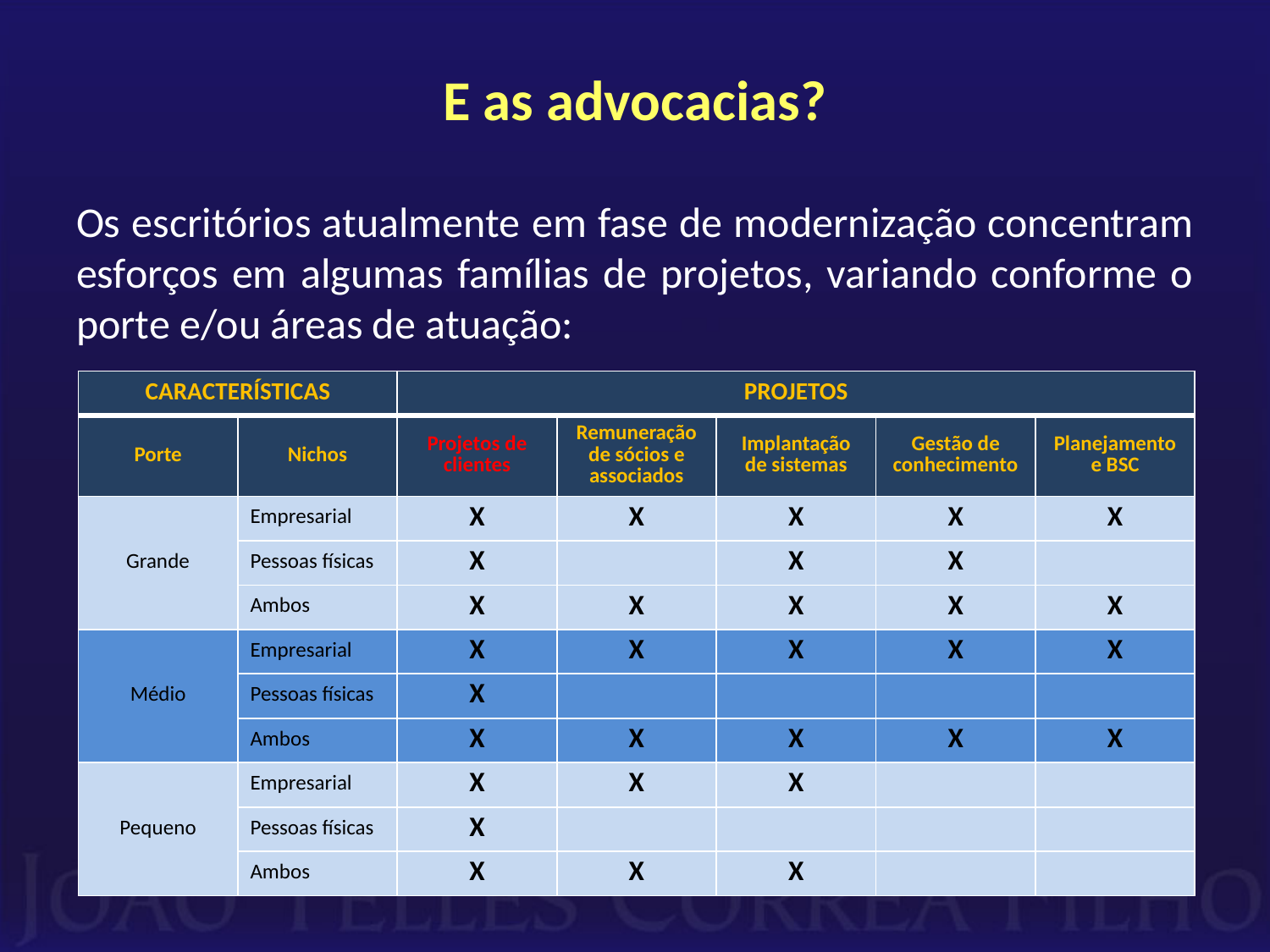

# E as advocacias?
Os escritórios atualmente em fase de modernização concentram esforços em algumas famílias de projetos, variando conforme o porte e/ou áreas de atuação:
| CARACTERÍSTICAS |  | PROJETOS |  |  |  |  |
| --- | --- | --- | --- | --- | --- | --- |
| Porte | Nichos | Projetos de clientes | Remuneração de sócios e associados | Implantação de sistemas | Gestão de conhecimento | Planejamento e BSC |
| Grande | Empresarial | X | X | X | X | X |
|  | Pessoas físicas | X |  | X | X |  |
|  | Ambos | X | X | X | X | X |
| Médio | Empresarial | X | X | X | X | X |
|  | Pessoas físicas | X |  |  |  |  |
|  | Ambos | X | X | X | X | X |
| Pequeno | Empresarial | X | X | X |  |  |
|  | Pessoas físicas | X |  |  |  |  |
|  | Ambos | X | X | X |  |  |